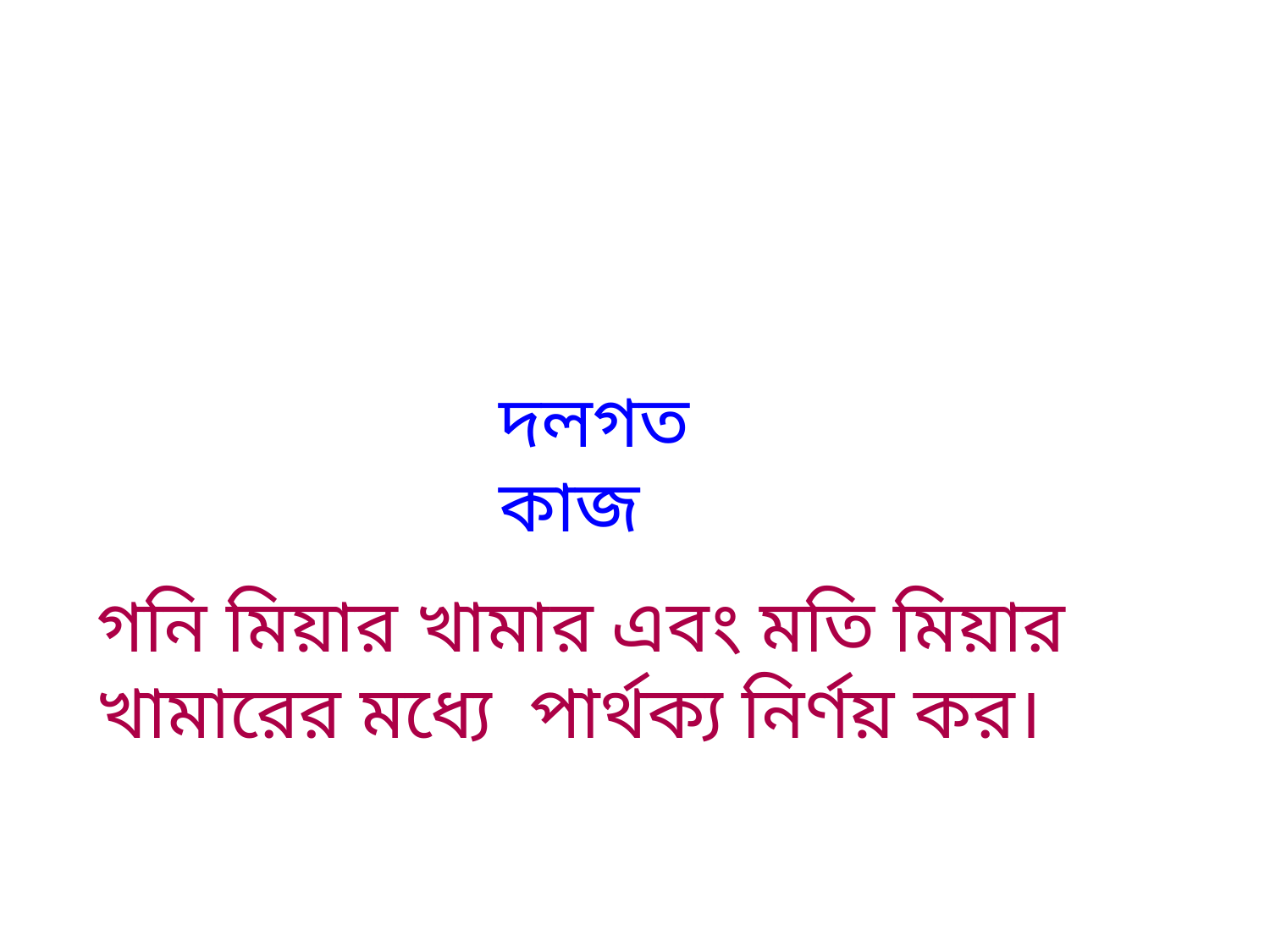

দলগত কাজ
# গনি মিয়ার খামার এবং মতি মিয়ার খামারের মধ্যে  পার্থক্য নির্ণয় কর।